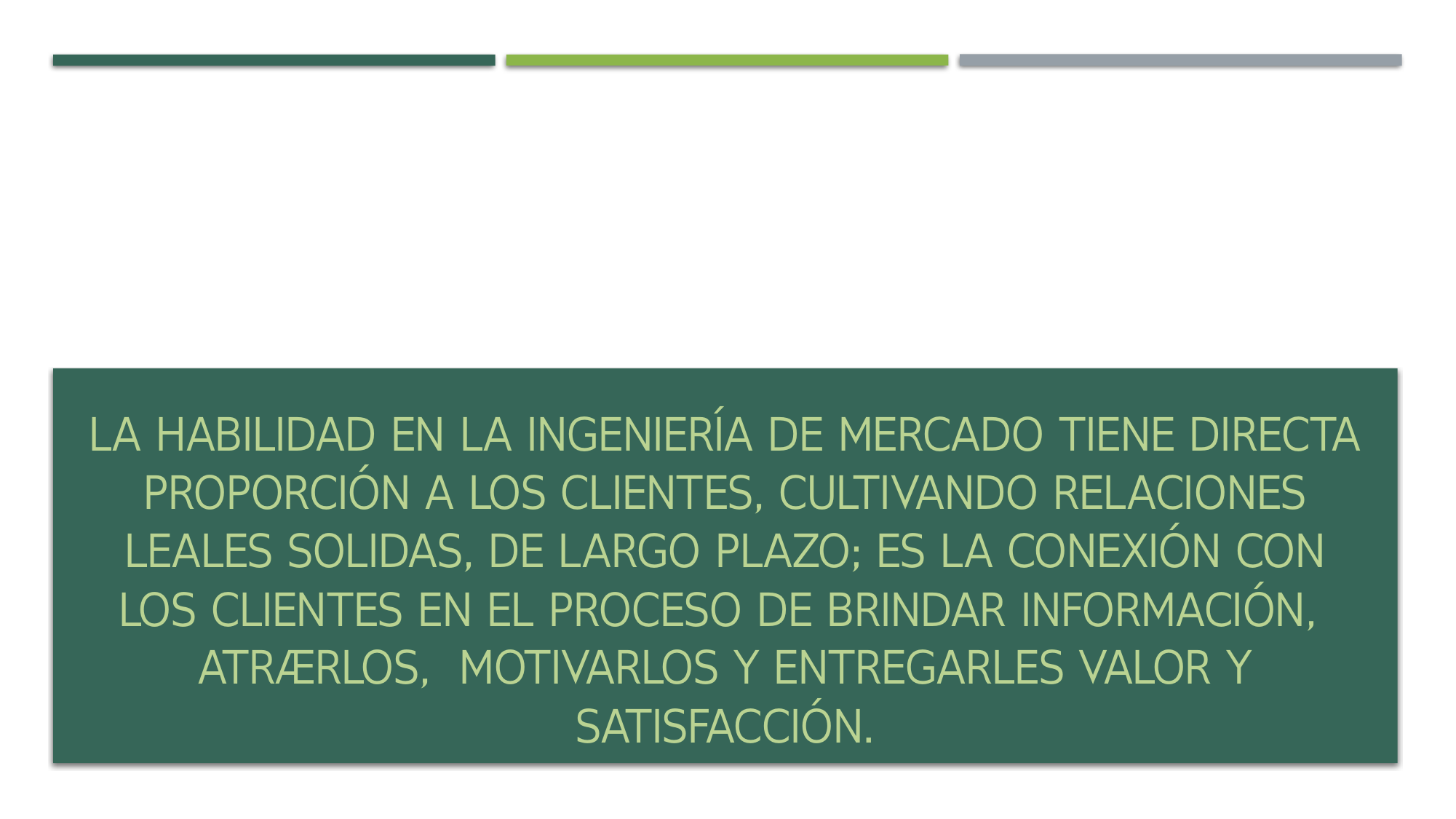

# La habilidad en la ingeniería de mercado tiene directa proporción a los clientes, cultivando relaciones leales solidas, de largo plazo; es la conexión con los clientes en el proceso de brindar información,  atraerlos,  motivarlos y entregarles valor y satisfacción.